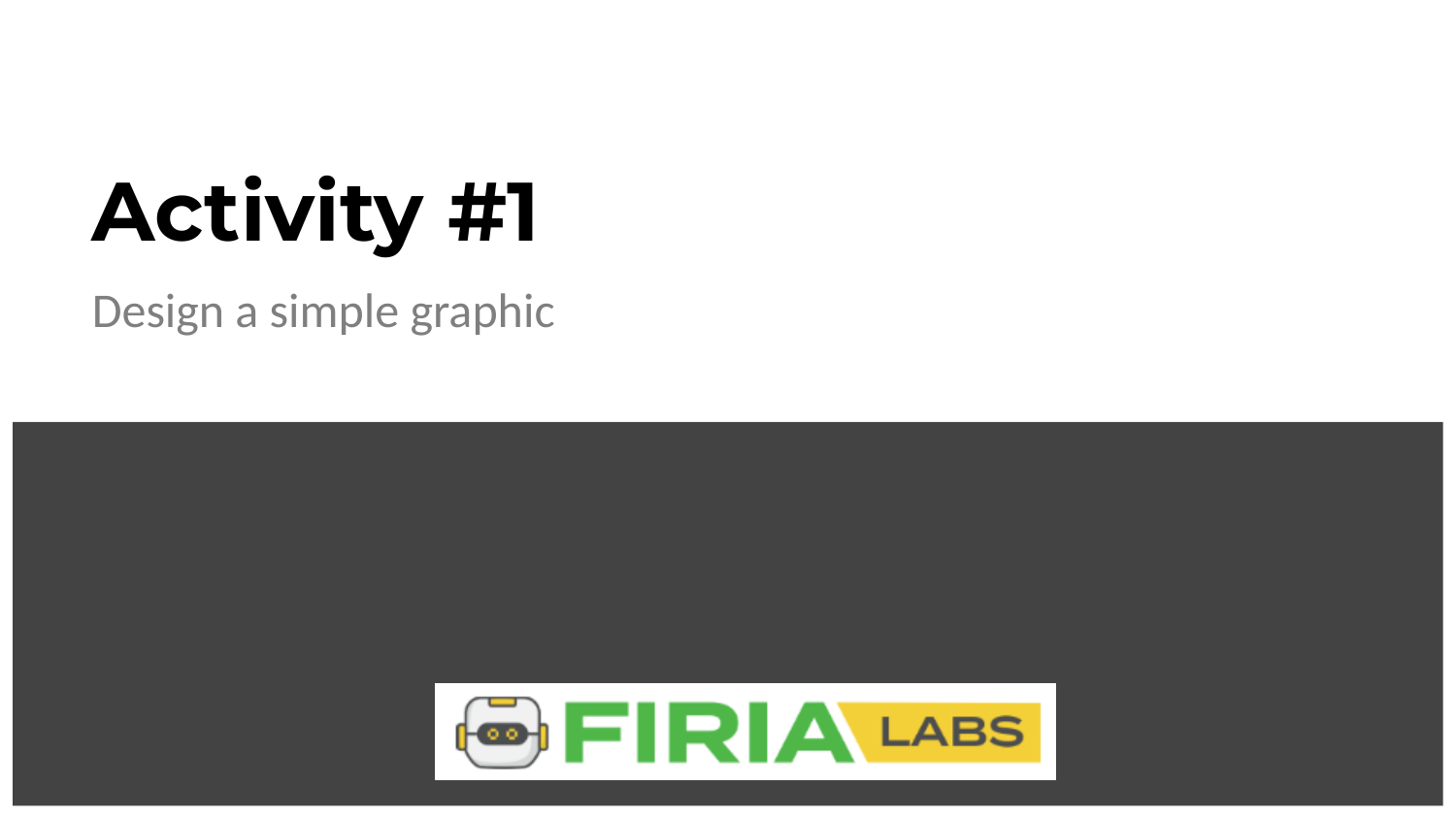

# Activity #1
Design a simple graphic